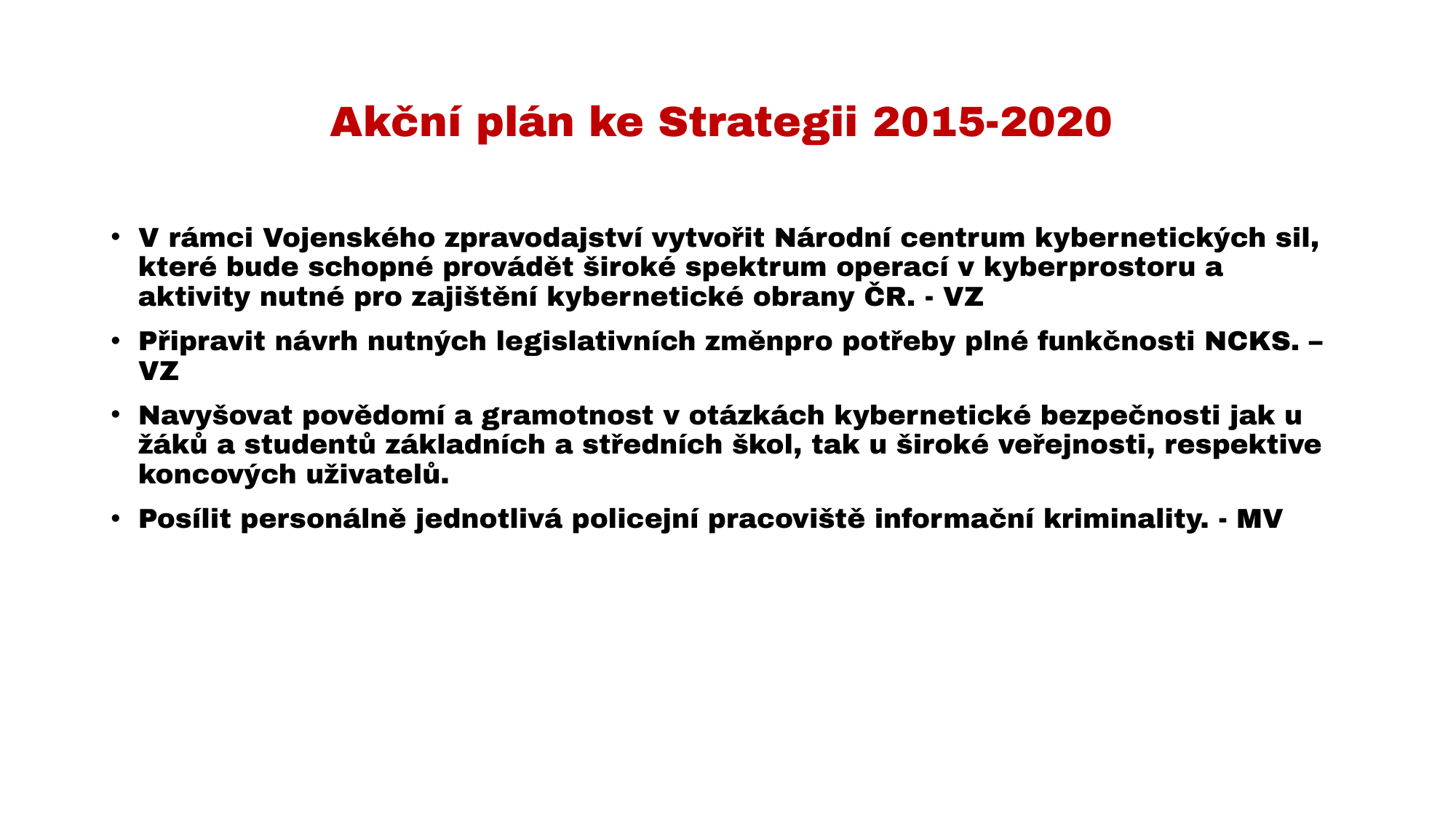

# Akční plán ke Strategii 2015-2020
V rámci Vojenského zpravodajství vytvořit Národní centrum kybernetických sil, které bude schopné provádět široké spektrum operací v kyberprostoru a aktivity nutné pro zajištění kybernetické obrany ČR. - VZ
Připravit návrh nutných legislativních změnpro potřeby plné funkčnosti NCKS. – VZ
Navyšovat povědomí a gramotnost v otázkách kybernetické bezpečnosti jak u žáků a studentů základních a středních škol, tak u široké veřejnosti, respektive koncových uživatelů.
Posílit personálně jednotlivá policejní pracoviště informační kriminality. - MV